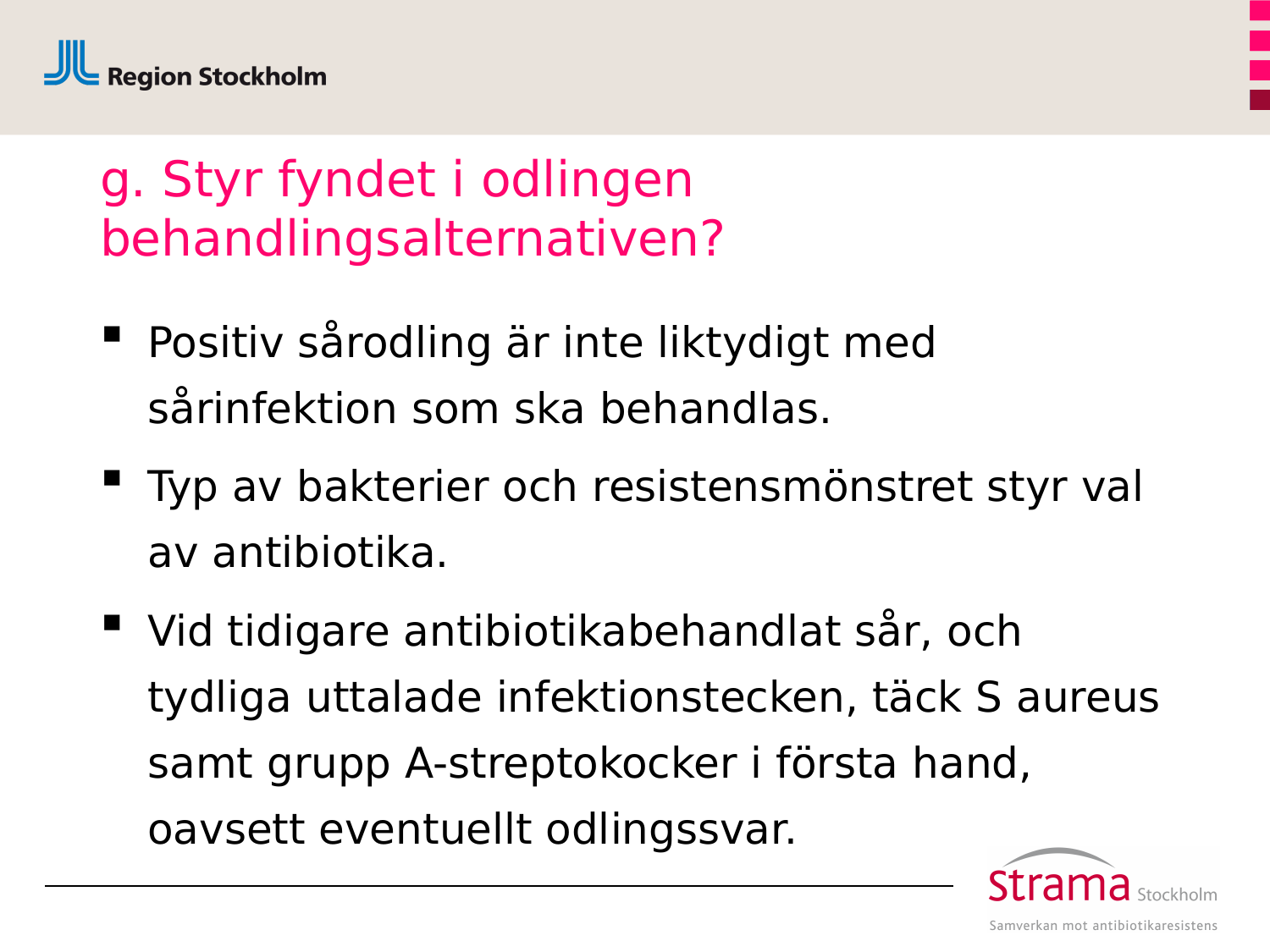

# g. Styr fyndet i odlingen behandlingsalternativen?
Positiv sårodling är inte liktydigt med sårinfektion som ska behandlas.
Typ av bakterier och resistensmönstret styr val av antibiotika.
Vid tidigare antibiotikabehandlat sår, och tydliga uttalade infektionstecken, täck S aureus samt grupp A-streptokocker i första hand, oavsett eventuellt odlingssvar.